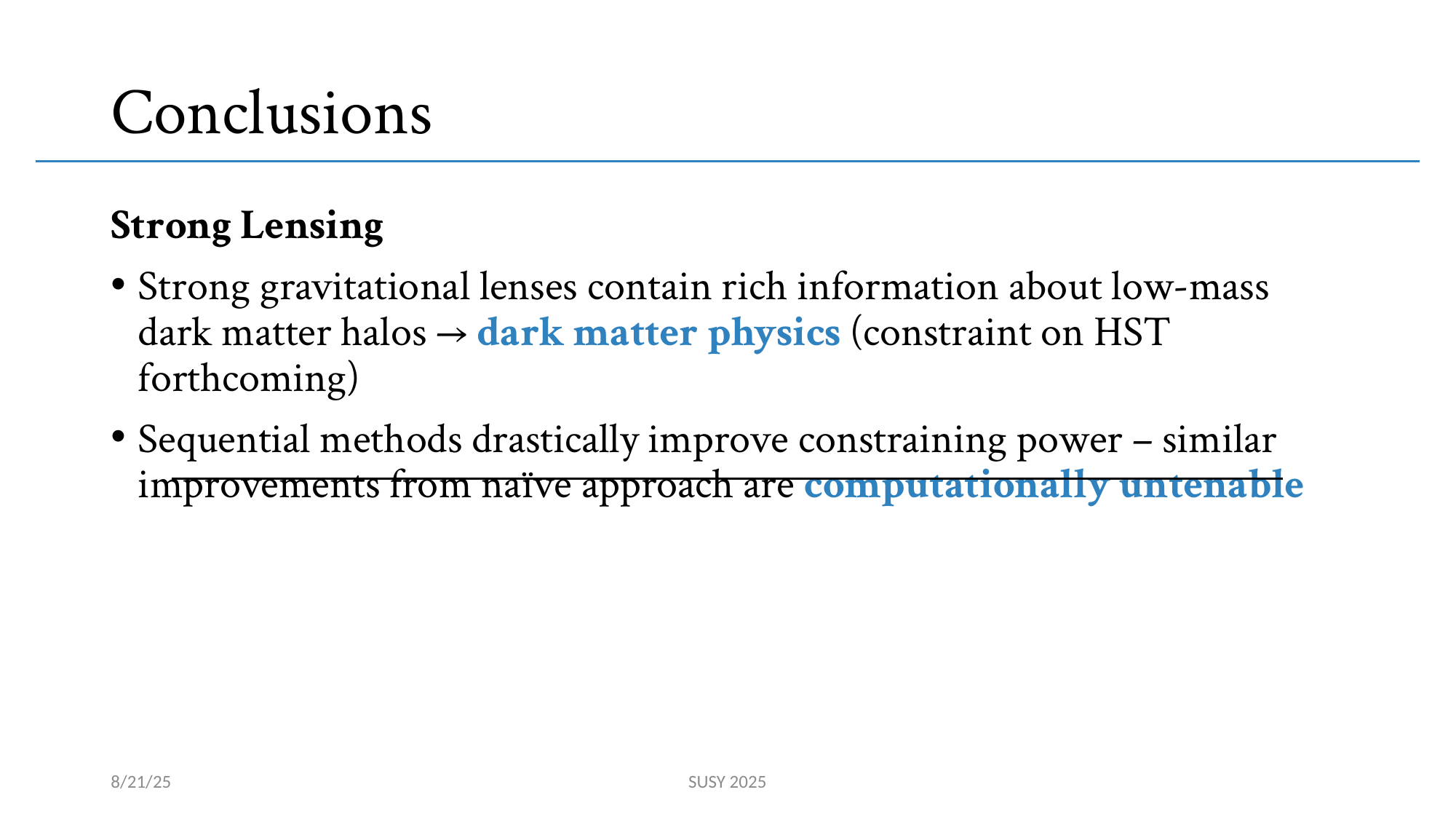

# Conclusions
Strong Lensing
Strong gravitational lenses contain rich information about low-mass dark matter halos → dark matter physics (constraint on HST forthcoming)
Sequential methods drastically improve constraining power – similar improvements from naïve approach are computationally untenable
8/21/25
SUSY 2025